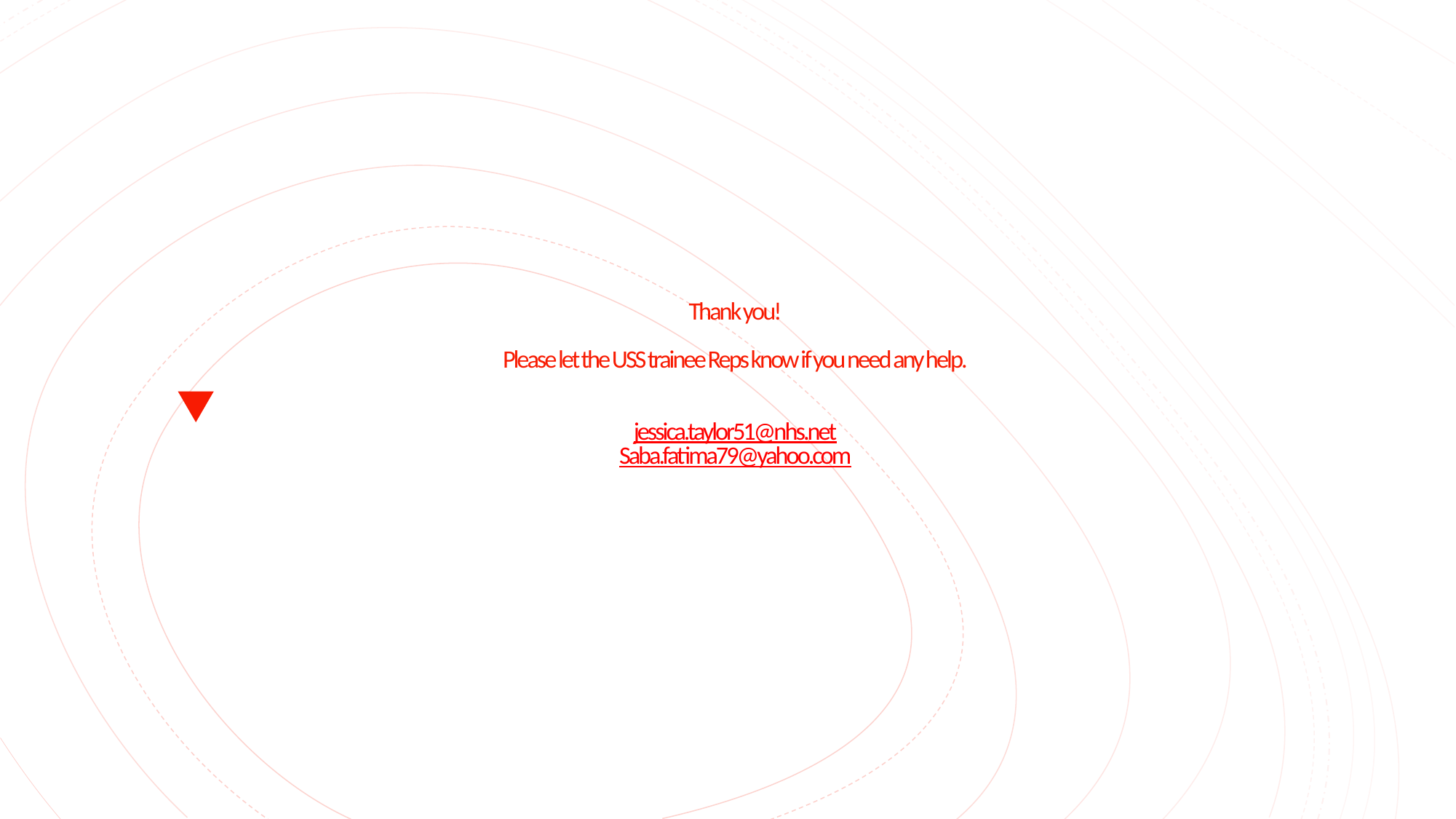

# Thank you! Please let the USS trainee Reps know if you need any help.   jessica.taylor51@nhs.net Saba.fatima79@yahoo.com